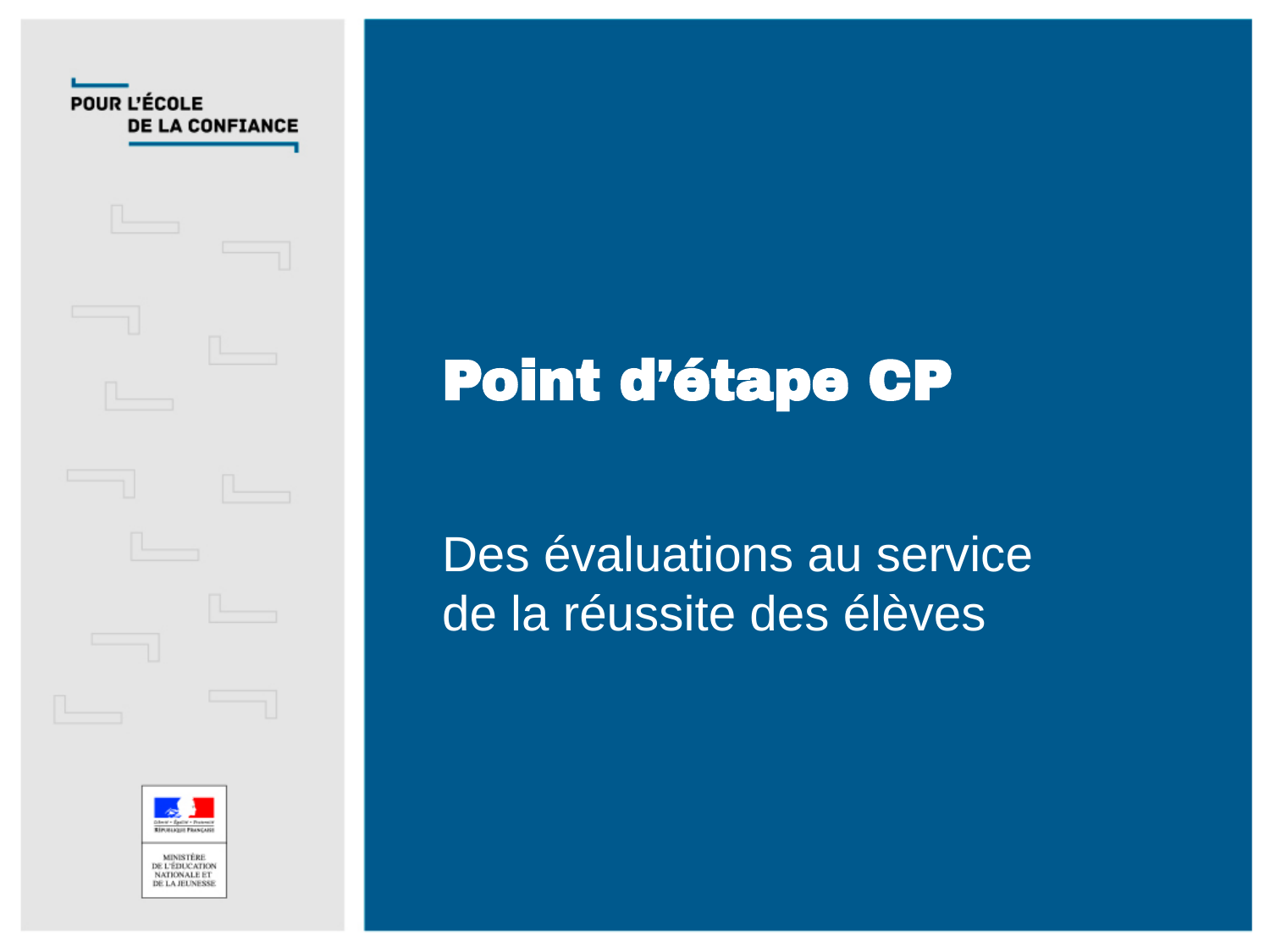

# Point d’étape CP
Des évaluations au service
de la réussite des élèves